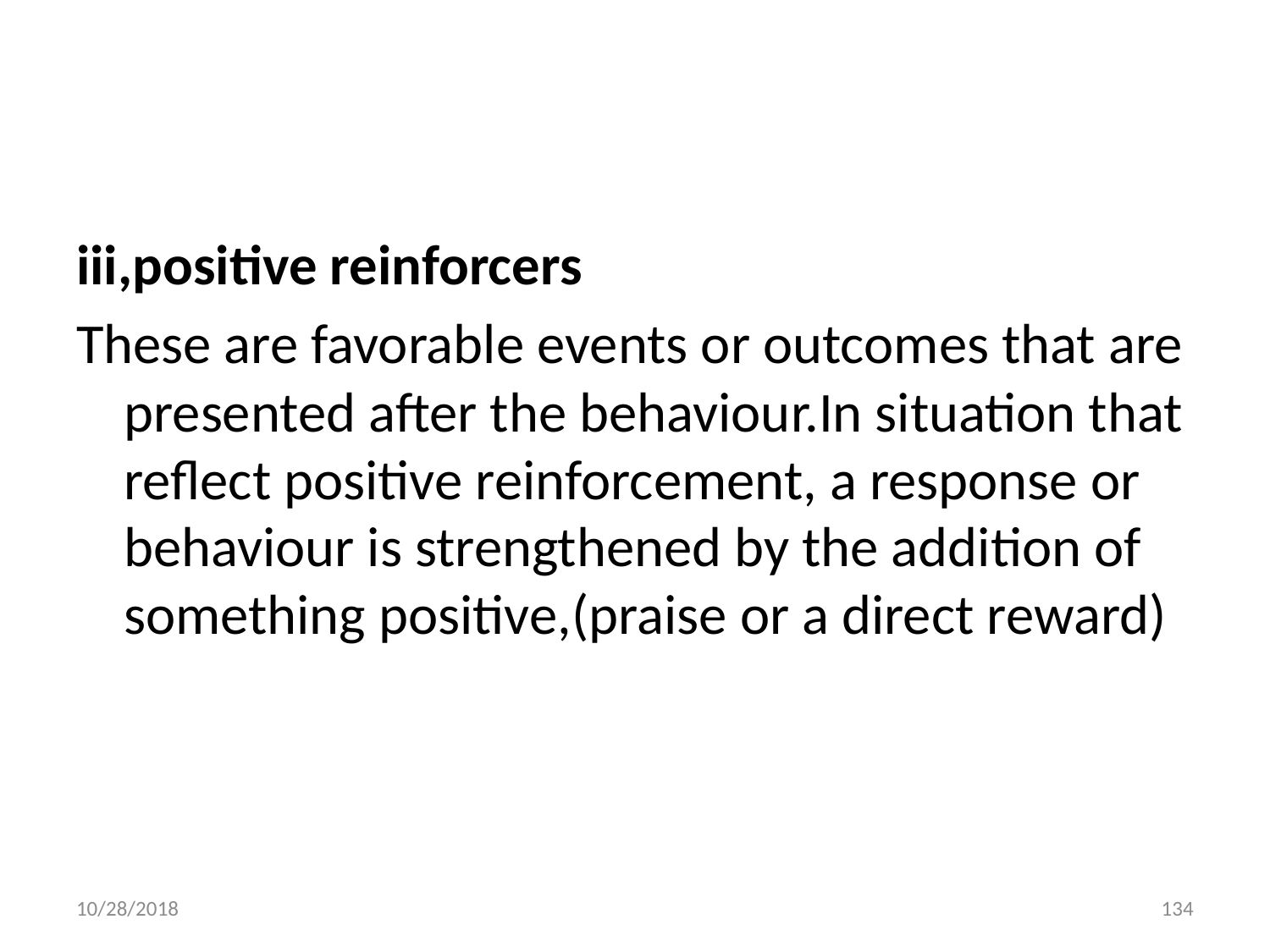

#
iii,positive reinforcers
These are favorable events or outcomes that are presented after the behaviour.In situation that reflect positive reinforcement, a response or behaviour is strengthened by the addition of something positive,(praise or a direct reward)
10/28/2018
134